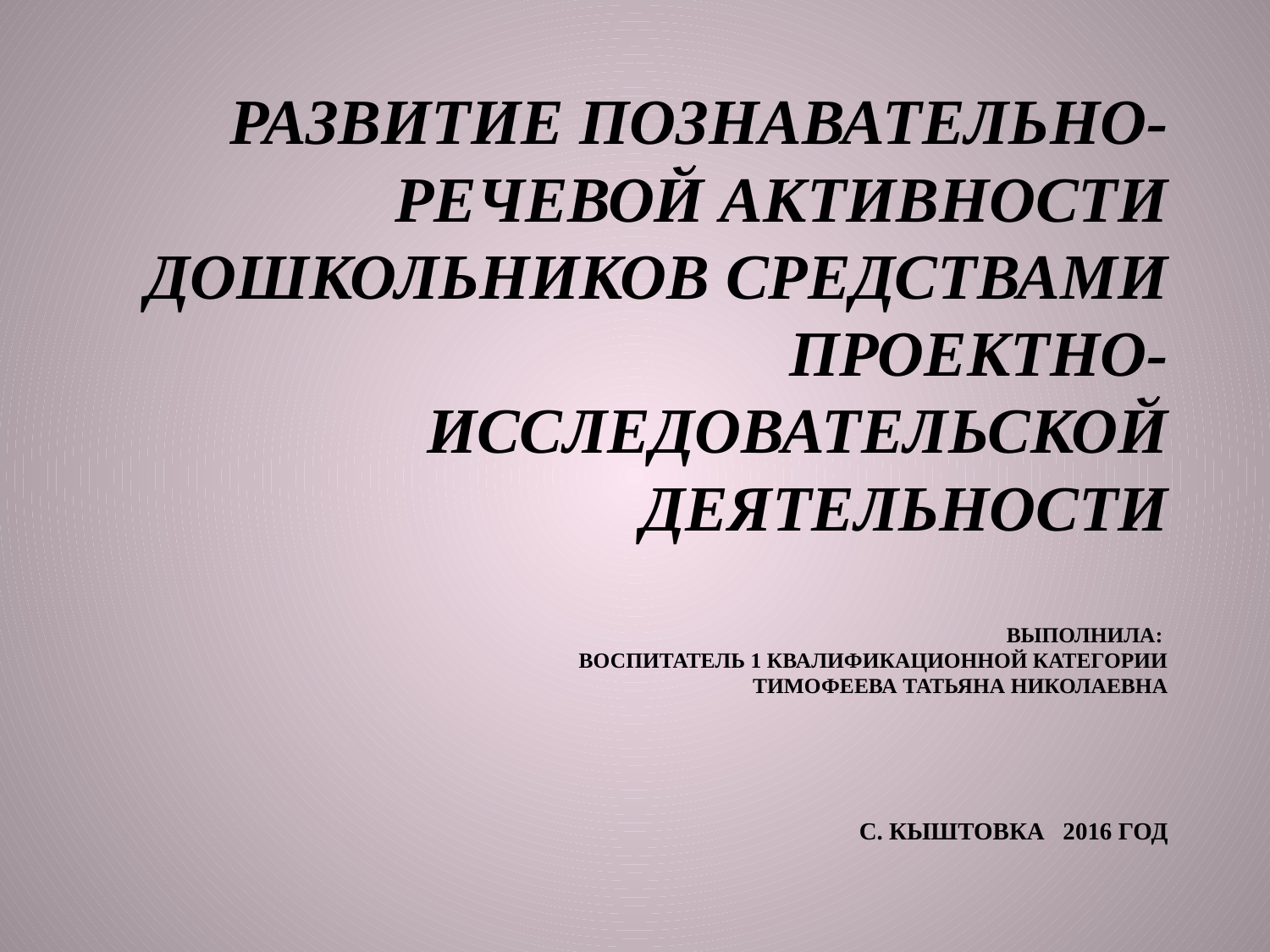

# Развитие познавательно-речевой активности дошкольников средствами проектно-исследовательской деятельности Выполнила: воспитатель 1 квалификационной категории Тимофеева Татьяна Николаевна с. Кыштовка   2016 год